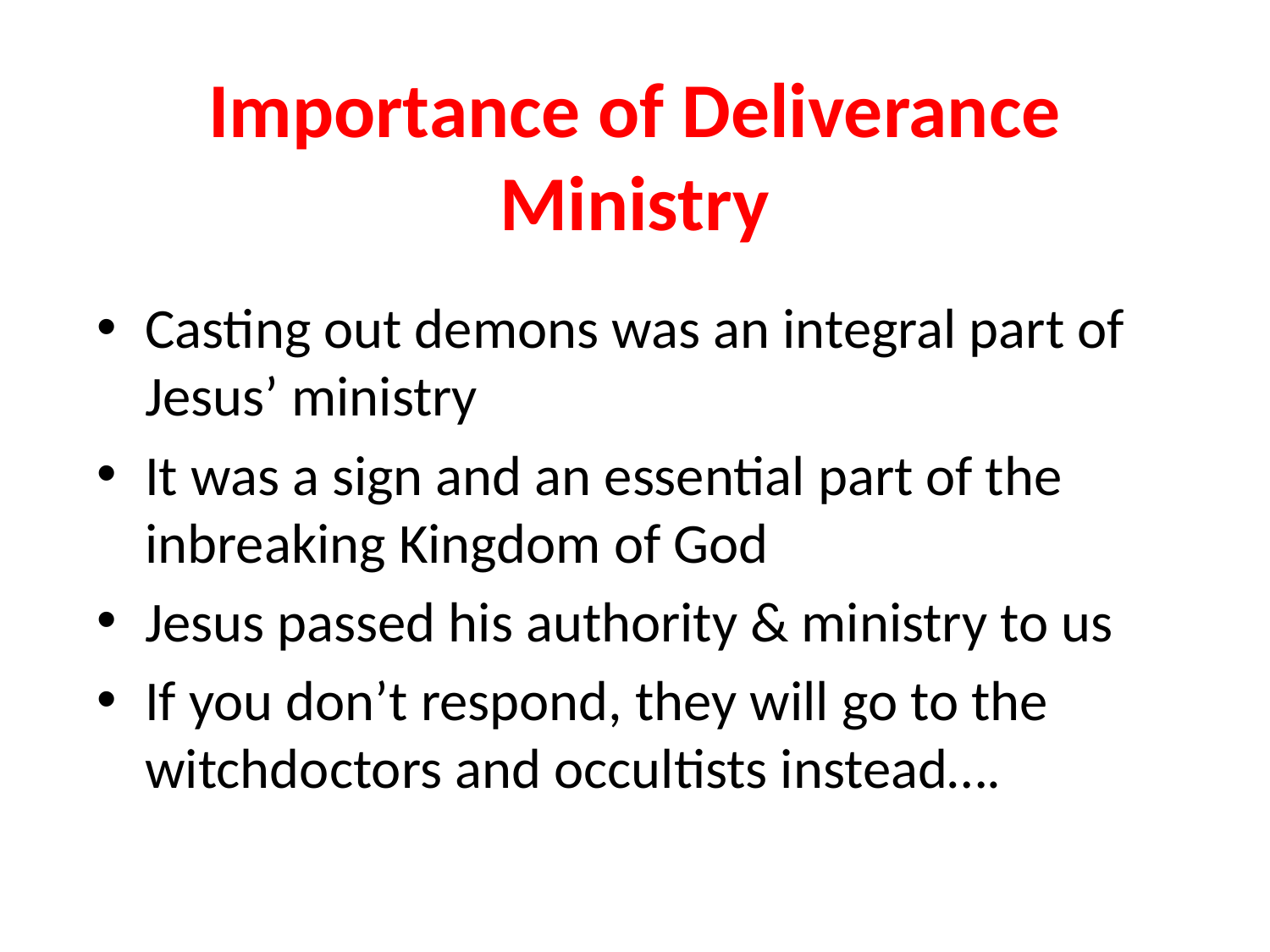

# Importance of Deliverance Ministry
Casting out demons was an integral part of Jesus’ ministry
It was a sign and an essential part of the inbreaking Kingdom of God
Jesus passed his authority & ministry to us
If you don’t respond, they will go to the witchdoctors and occultists instead….